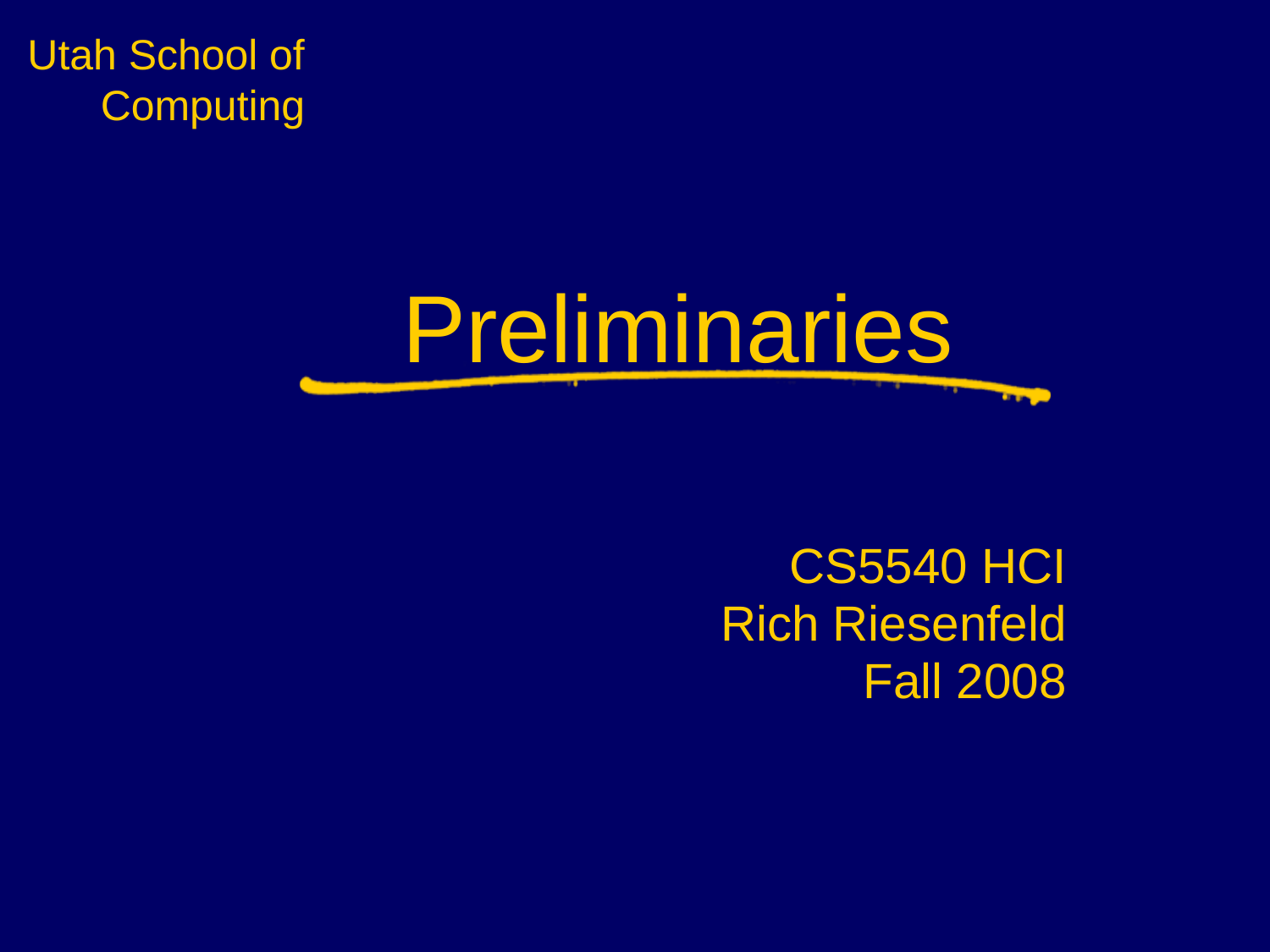

# Preliminaries
CS5540 HCI
Rich Riesenfeld
Fall 2008